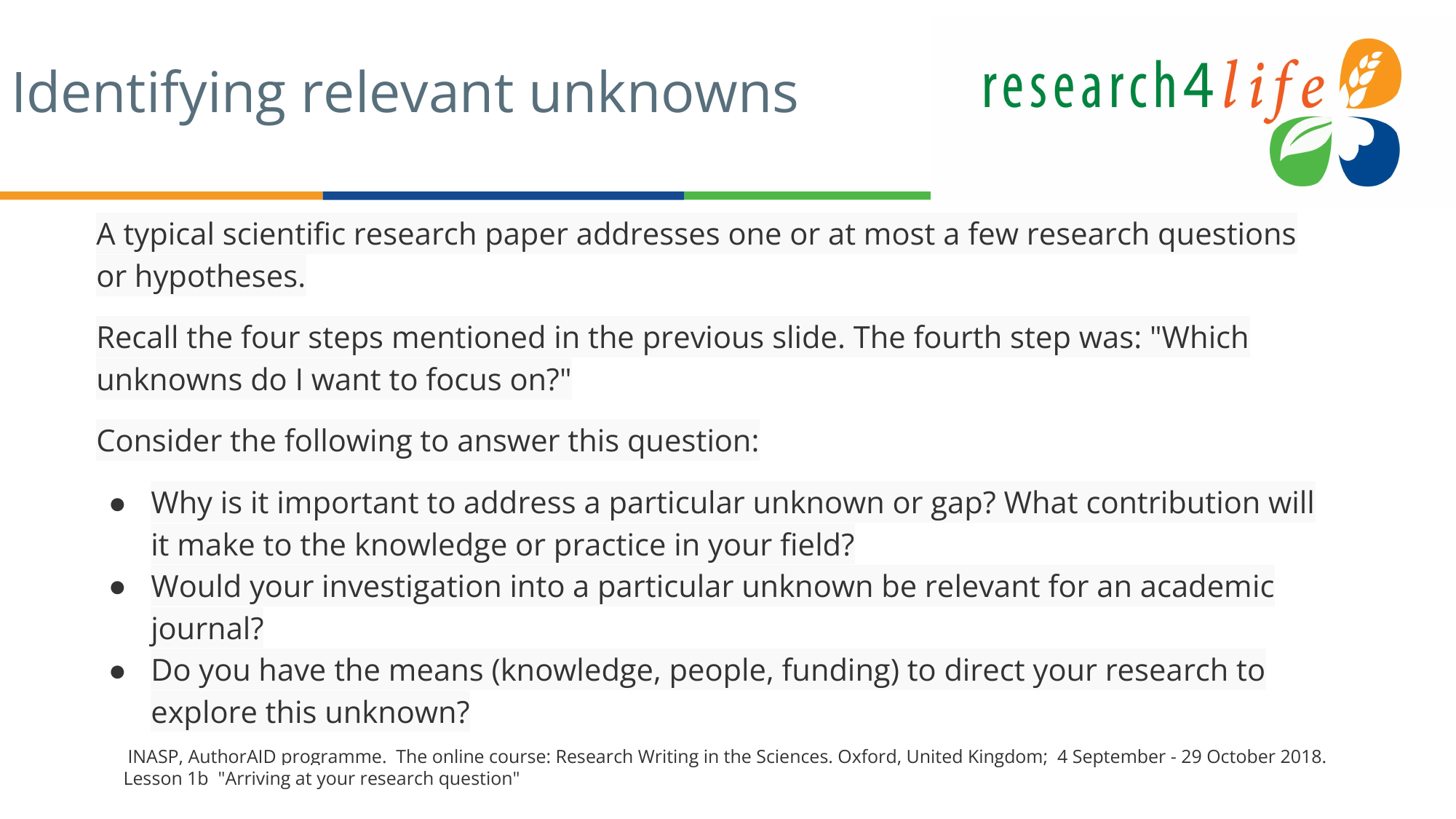

# Identifying relevant unknowns
A typical scientific research paper addresses one or at most a few research questions or hypotheses.
Recall the four steps mentioned in the previous slide. The fourth step was: "Which unknowns do I want to focus on?"
Consider the following to answer this question:
Why is it important to address a particular unknown or gap? What contribution will it make to the knowledge or practice in your field?
Would your investigation into a particular unknown be relevant for an academic journal?
Do you have the means (knowledge, people, funding) to direct your research to explore this unknown?
 INASP, AuthorAID programme.  The online course: Research Writing in the Sciences. Oxford, United Kingdom;  4 September - 29 October 2018. Lesson 1b  "Arriving at your research question"